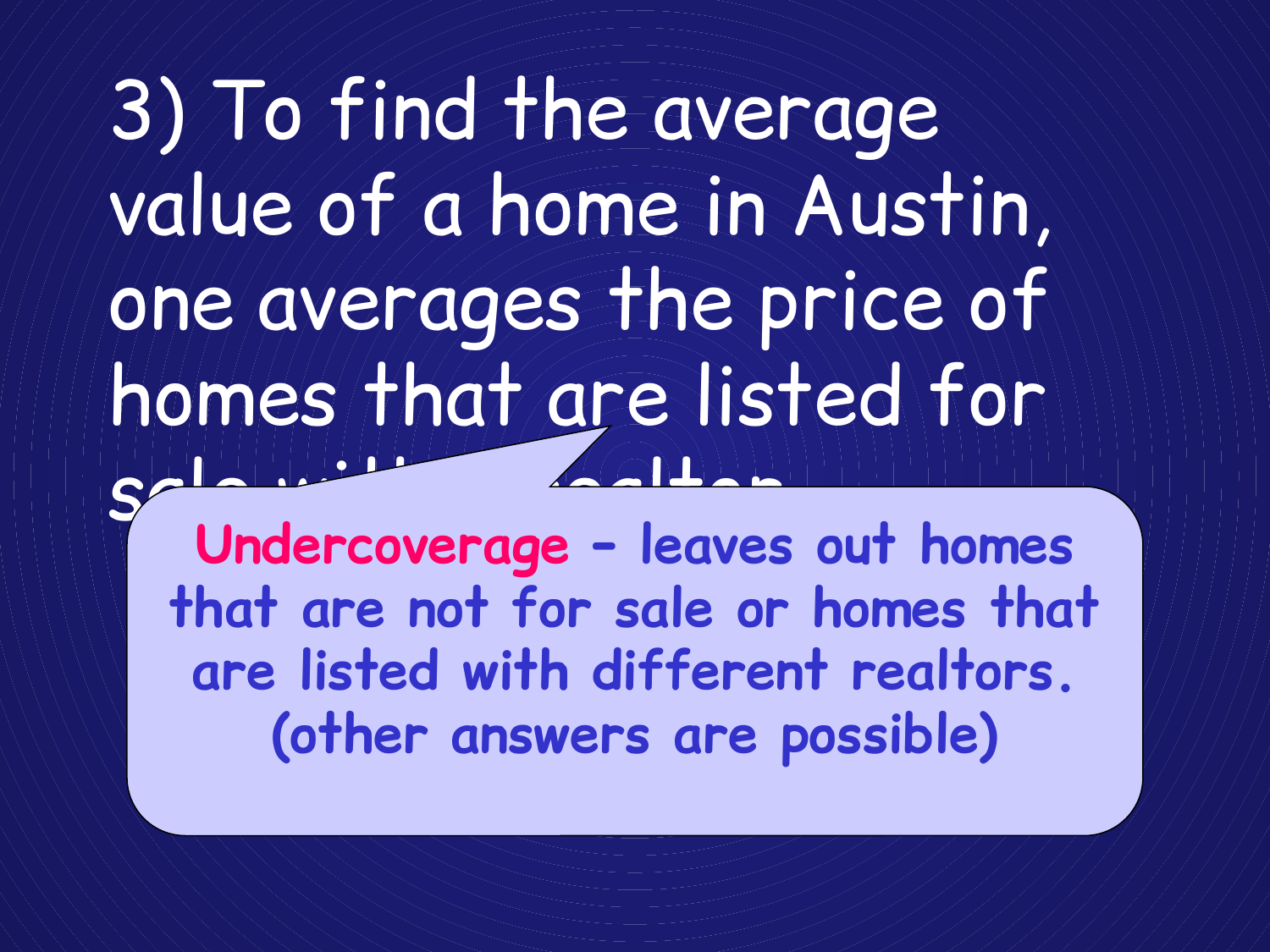

3) To find the average value of a home in Austin, one averages the price of homes that are listed for sale with a realtor.

Undercoverage – leaves out homes that are not for sale or homes that are listed with different realtors.
(other answers are possible)